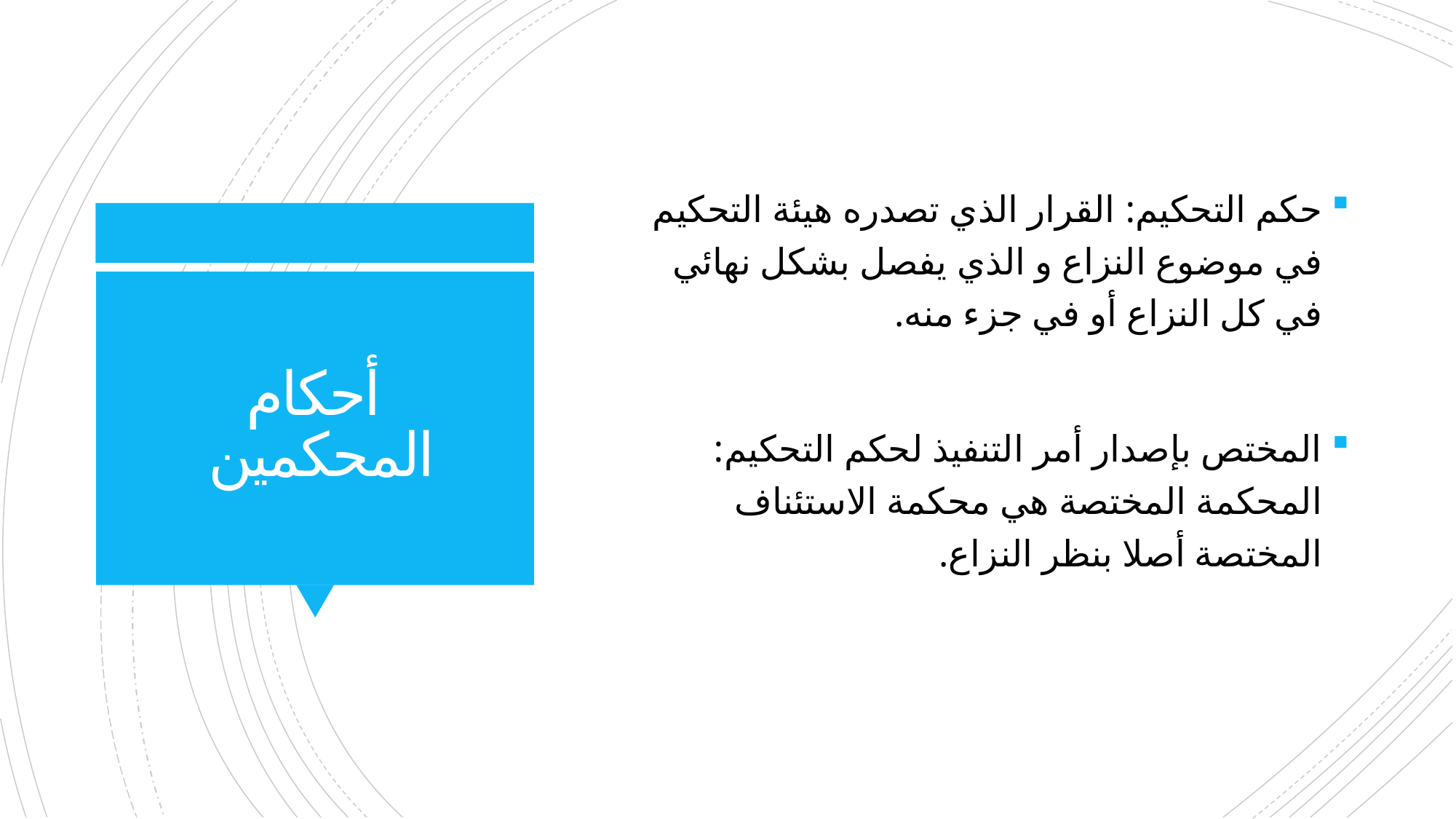

حكم التحكيم: القرار الذي تصدره هيئة التحكيم في موضوع النزاع و الذي يفصل بشكل نهائي في كل النزاع أو في جزء منه.

المختص بإصدار أمر التنفيذ لحكم التحكيم:  المحكمة المختصة هي محكمة الاستئناف المختصة أصلا بنظر النزاع.

# أحكام المحكمين